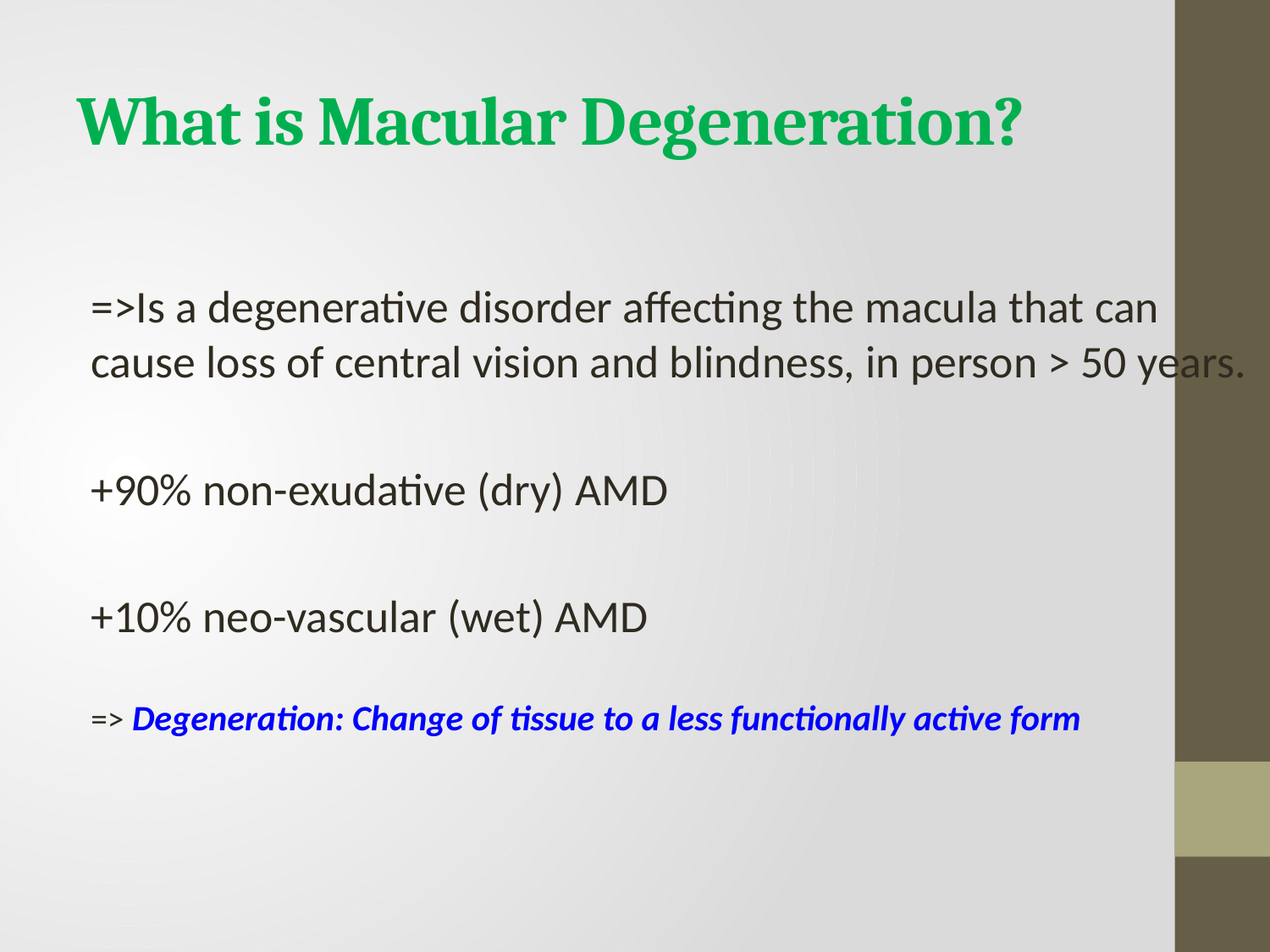

# What is Macular Degeneration?

	=>Is a degenerative disorder affecting the macula that can cause loss of central vision and blindness, in person > 50 years.

	+90% non-exudative (dry) AMD

	+10% neo-vascular (wet) AMD

=> Degeneration: Change of tissue to a less functionally active form